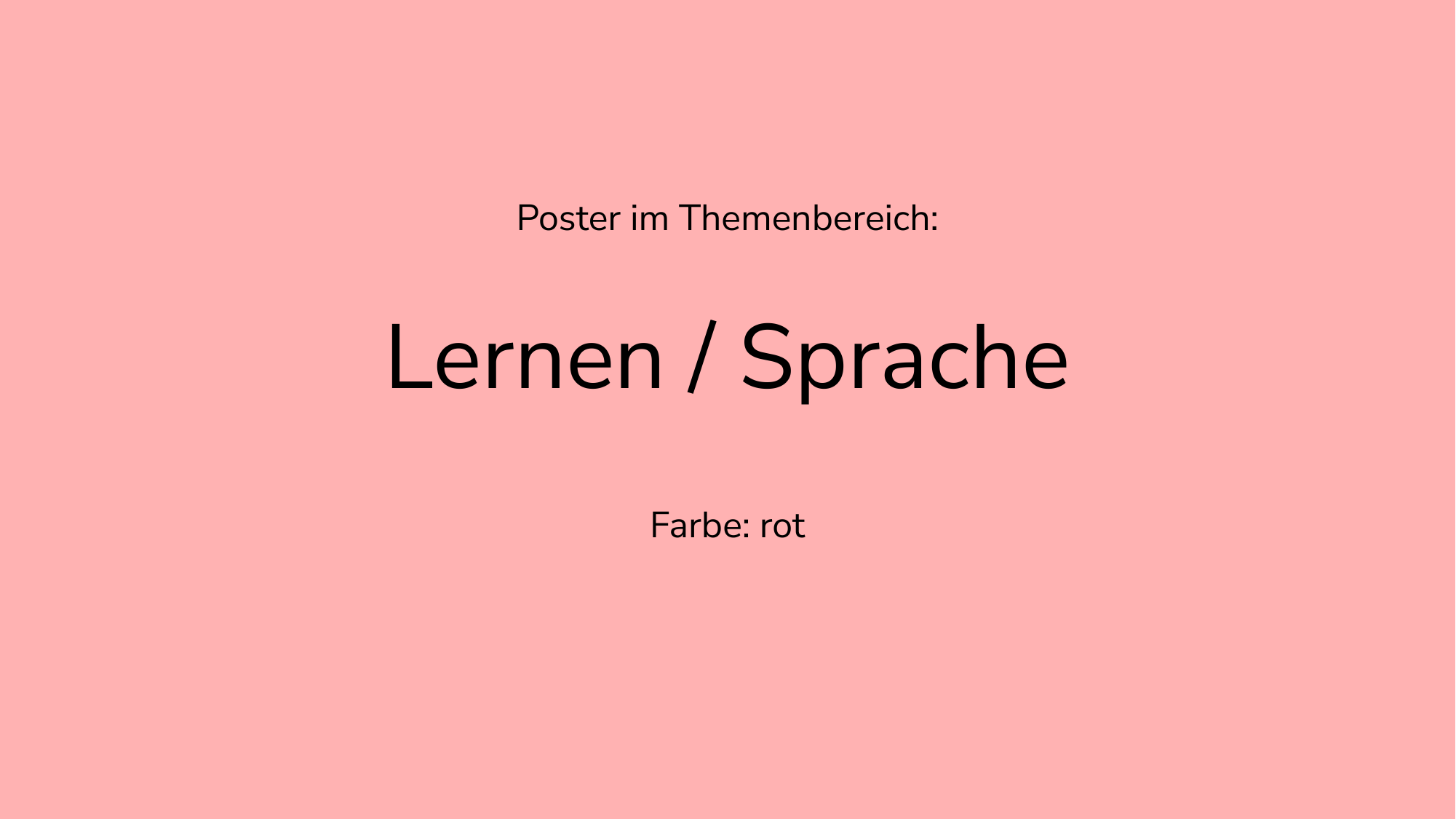

Poster im Themenbereich:
# Lernen / Sprache Farbe: rot